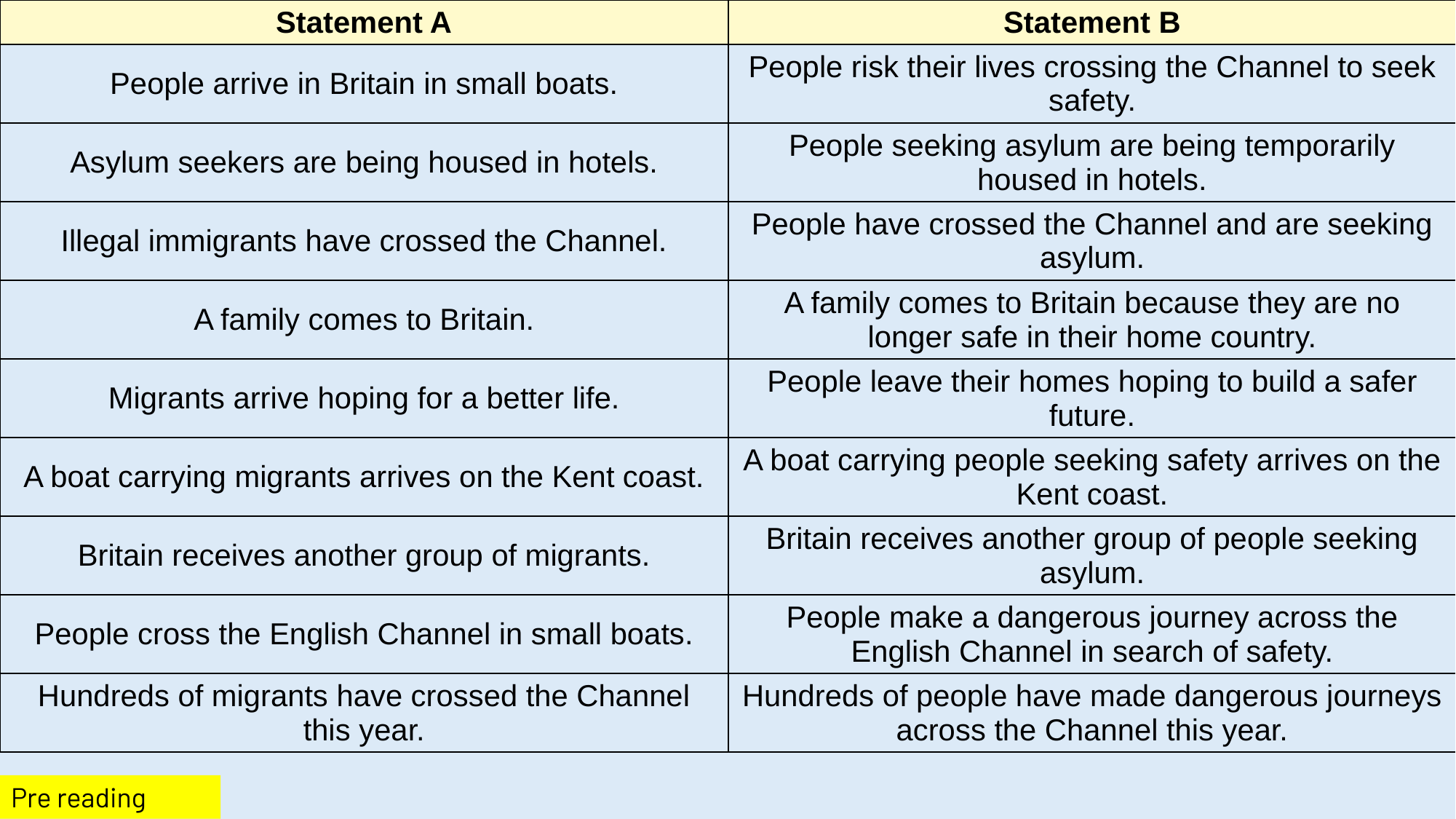

| Statement A | Statement B |
| --- | --- |
| People arrive in Britain in small boats. | People risk their lives crossing the Channel to seek safety. |
| Asylum seekers are being housed in hotels. | People seeking asylum are being temporarily housed in hotels. |
| Illegal immigrants have crossed the Channel. | People have crossed the Channel and are seeking asylum. |
| A family comes to Britain. | A family comes to Britain because they are no longer safe in their home country. |
| Migrants arrive hoping for a better life. | People leave their homes hoping to build a safer future. |
| A boat carrying migrants arrives on the Kent coast. | A boat carrying people seeking safety arrives on the Kent coast. |
| Britain receives another group of migrants. | Britain receives another group of people seeking asylum. |
| People cross the English Channel in small boats. | People make a dangerous journey across the English Channel in search of safety. |
| Hundreds of migrants have crossed the Channel this year. | Hundreds of people have made dangerous journeys across the Channel this year. |
Pre reading